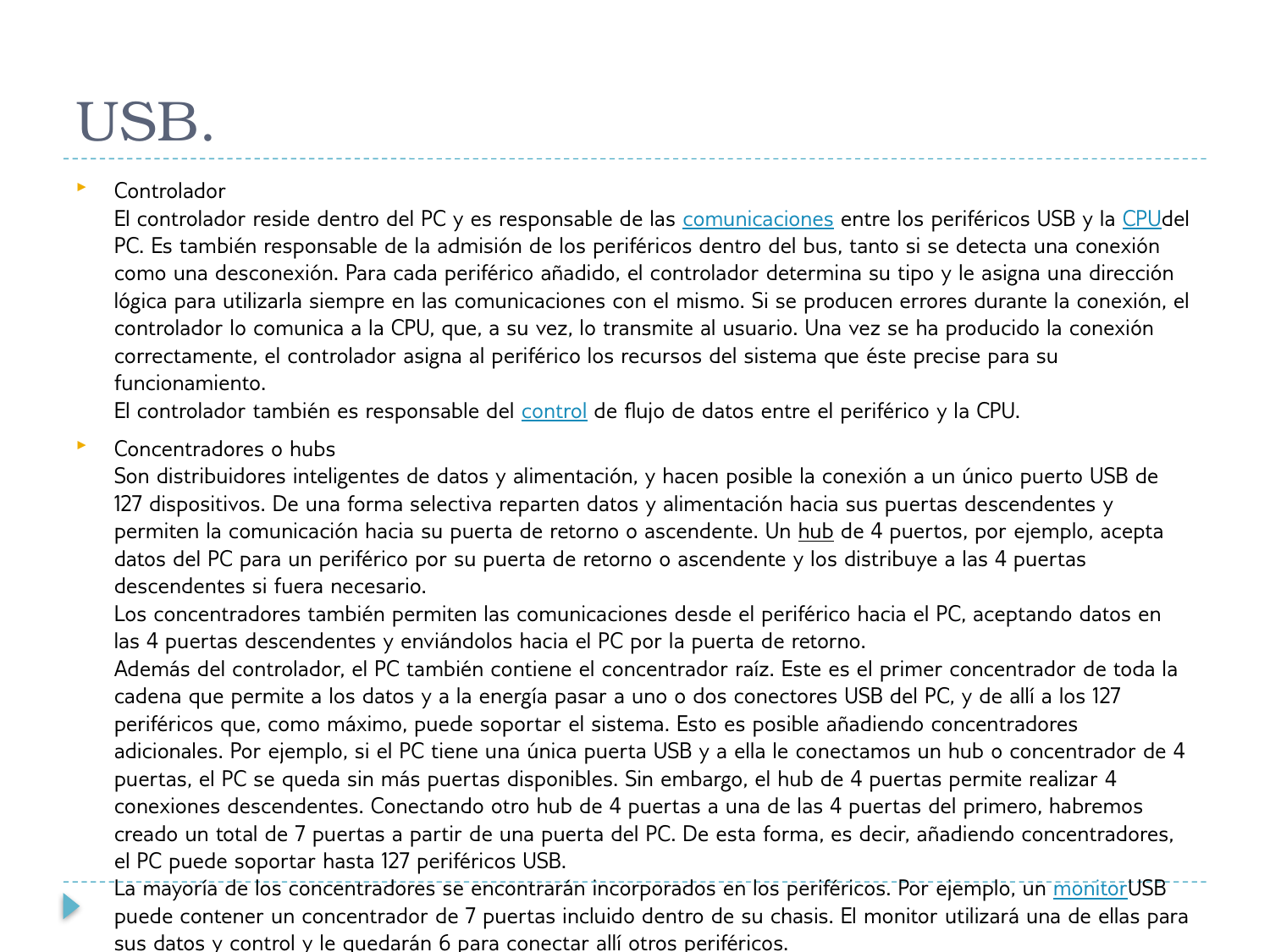

# USB.
Controlador
El controlador reside dentro del PC y es responsable de las comunicaciones entre los periféricos USB y la CPUdel PC. Es también responsable de la admisión de los periféricos dentro del bus, tanto si se detecta una conexión como una desconexión. Para cada periférico añadido, el controlador determina su tipo y le asigna una dirección lógica para utilizarla siempre en las comunicaciones con el mismo. Si se producen errores durante la conexión, el controlador lo comunica a la CPU, que, a su vez, lo transmite al usuario. Una vez se ha producido la conexión correctamente, el controlador asigna al periférico los recursos del sistema que éste precise para su funcionamiento.
El controlador también es responsable del control de flujo de datos entre el periférico y la CPU.
Concentradores o hubs
Son distribuidores inteligentes de datos y alimentación, y hacen posible la conexión a un único puerto USB de 127 dispositivos. De una forma selectiva reparten datos y alimentación hacia sus puertas descendentes y permiten la comunicación hacia su puerta de retorno o ascendente. Un hub de 4 puertos, por ejemplo, acepta datos del PC para un periférico por su puerta de retorno o ascendente y los distribuye a las 4 puertas descendentes si fuera necesario.
Los concentradores también permiten las comunicaciones desde el periférico hacia el PC, aceptando datos en las 4 puertas descendentes y enviándolos hacia el PC por la puerta de retorno.
Además del controlador, el PC también contiene el concentrador raíz. Este es el primer concentrador de toda la cadena que permite a los datos y a la energía pasar a uno o dos conectores USB del PC, y de allí a los 127 periféricos que, como máximo, puede soportar el sistema. Esto es posible añadiendo concentradores adicionales. Por ejemplo, si el PC tiene una única puerta USB y a ella le conectamos un hub o concentrador de 4 puertas, el PC se queda sin más puertas disponibles. Sin embargo, el hub de 4 puertas permite realizar 4 conexiones descendentes. Conectando otro hub de 4 puertas a una de las 4 puertas del primero, habremos creado un total de 7 puertas a partir de una puerta del PC. De esta forma, es decir, añadiendo concentradores, el PC puede soportar hasta 127 periféricos USB.
La mayoría de los concentradores se encontrarán incorporados en los periféricos. Por ejemplo, un monitorUSB puede contener un concentrador de 7 puertas incluido dentro de su chasis. El monitor utilizará una de ellas para sus datos y control y le quedarán 6 para conectar allí otros periféricos.
.